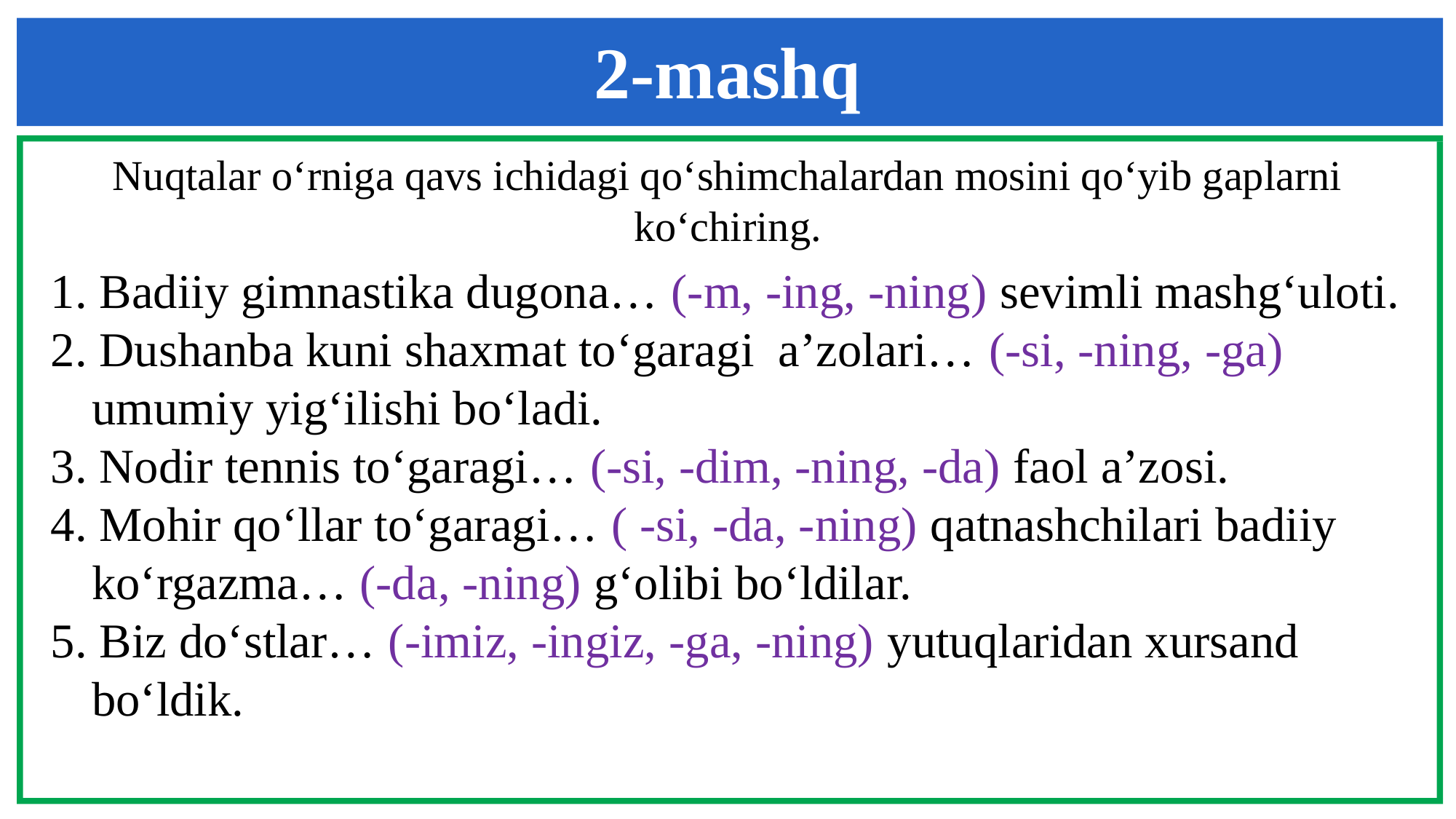

2-mashq
Nuqtalar o‘rniga qavs ichidagi qo‘shimchalardan mosini qo‘yib gaplarni ko‘chiring.
1. Badiiy gimnastika dugona… (-m, -ing, -ning) sevimli mashg‘uloti.
2. Dushanba kuni shaxmat to‘garagi  a’zolari… (-si, -ning, -ga) umumiy yig‘ilishi bo‘ladi.
3. Nodir tennis to‘garagi… (-si, -dim, -ning, -da) faol a’zosi.
4. Mohir qo‘llar to‘garagi… ( -si, -da, -ning) qatnashchilari badiiy ko‘rgazma… (-da, -ning) g‘olibi bo‘ldilar.
5. Biz do‘stlar… (-imiz, -ingiz, -ga, -ning) yutuqlaridan xursand bo‘ldik.